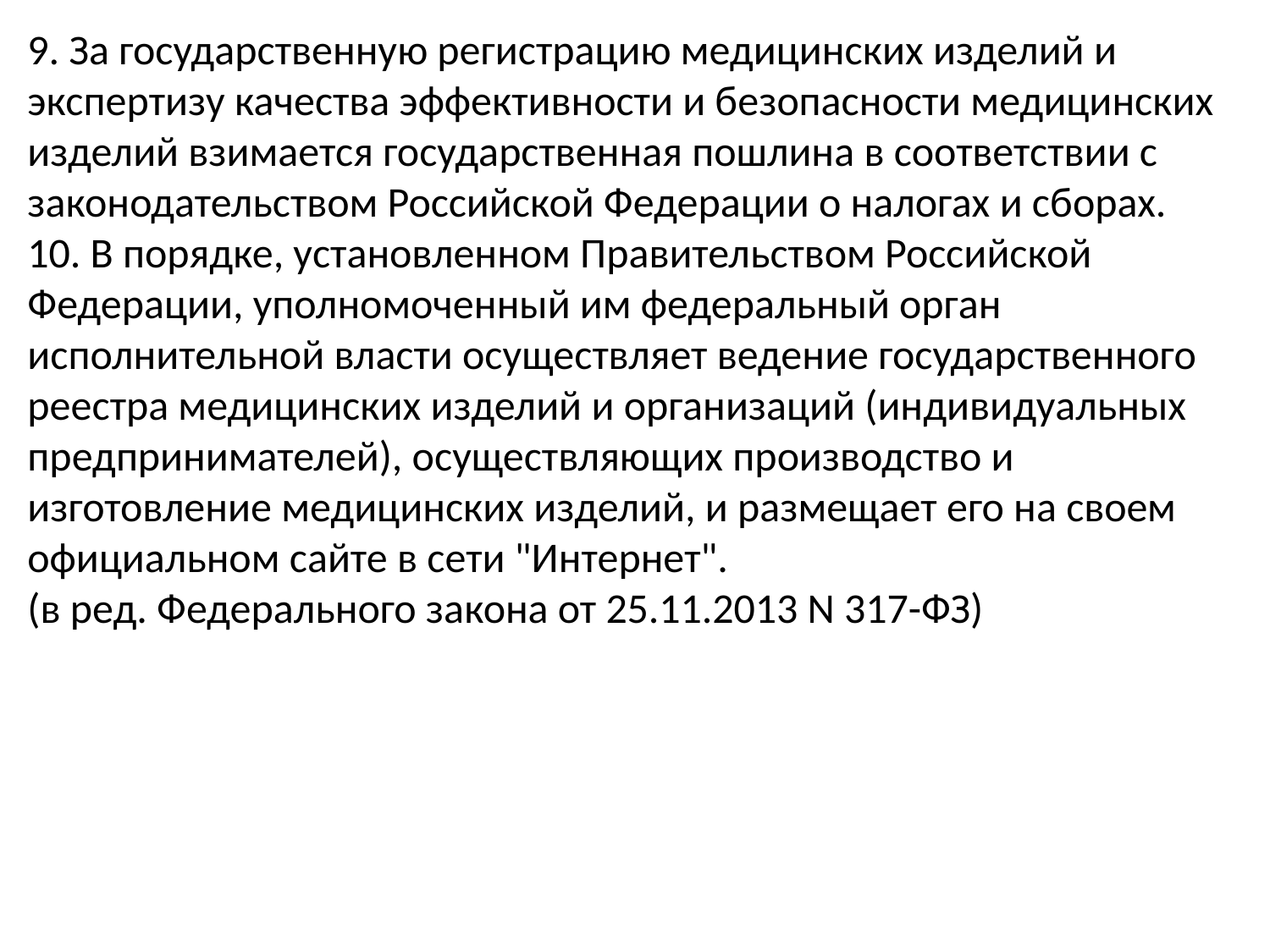

9. За государственную регистрацию медицинских изделий и экспертизу качества эффективности и безопасности медицинских изделий взимается государственная пошлина в соответствии с законодательством Российской Федерации о налогах и сборах.
10. В порядке, установленном Правительством Российской Федерации, уполномоченный им федеральный орган исполнительной власти осуществляет ведение государственного реестра медицинских изделий и организаций (индивидуальных предпринимателей), осуществляющих производство и изготовление медицинских изделий, и размещает его на своем официальном сайте в сети "Интернет".
(в ред. Федерального закона от 25.11.2013 N 317-ФЗ)